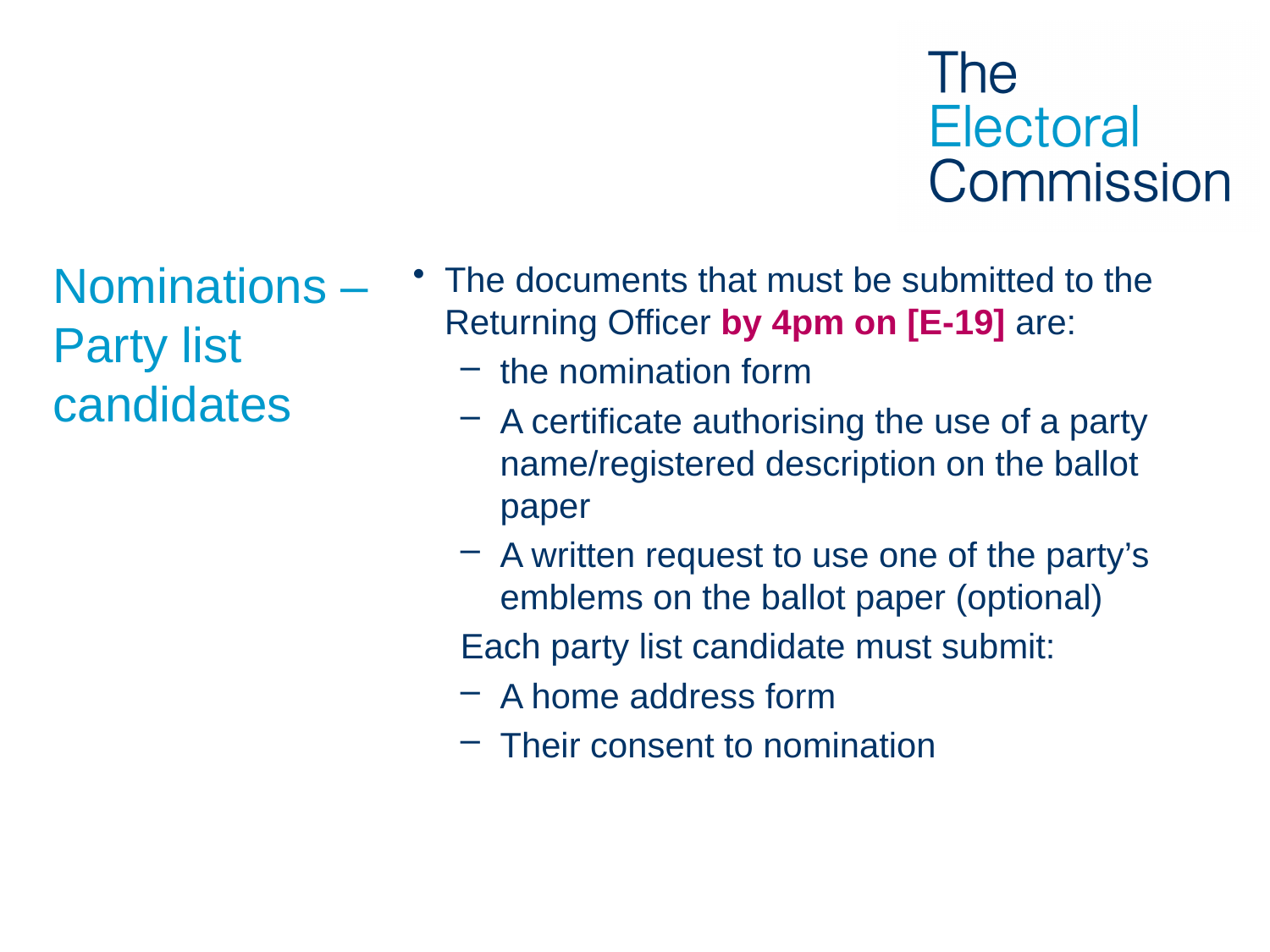

# Nominations – Party list candidates
The documents that must be submitted to the Returning Officer by 4pm on [E-19] are:
the nomination form
A certificate authorising the use of a party name/registered description on the ballot paper
A written request to use one of the party’s emblems on the ballot paper (optional)
Each party list candidate must submit:
A home address form
Their consent to nomination